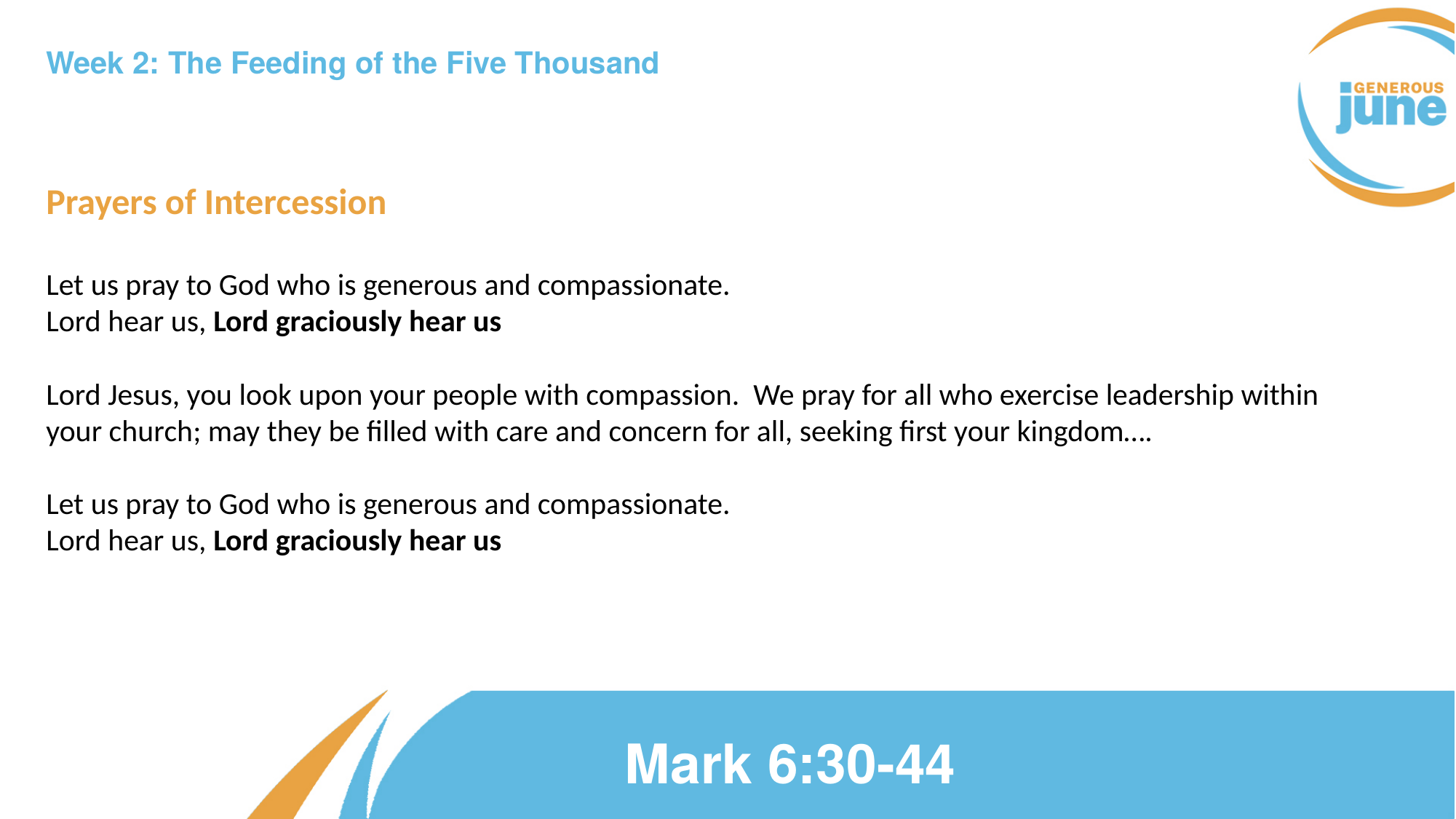

Week 2: The Feeding of the Five Thousand
Prayers of Intercession

Let us pray to God who is generous and compassionate.
Lord hear us, Lord graciously hear us

Lord Jesus, you look upon your people with compassion.  We pray for all who exercise leadership within your church; may they be filled with care and concern for all, seeking first your kingdom….

Let us pray to God who is generous and compassionate.
Lord hear us, Lord graciously hear us
Mark 6:30-44